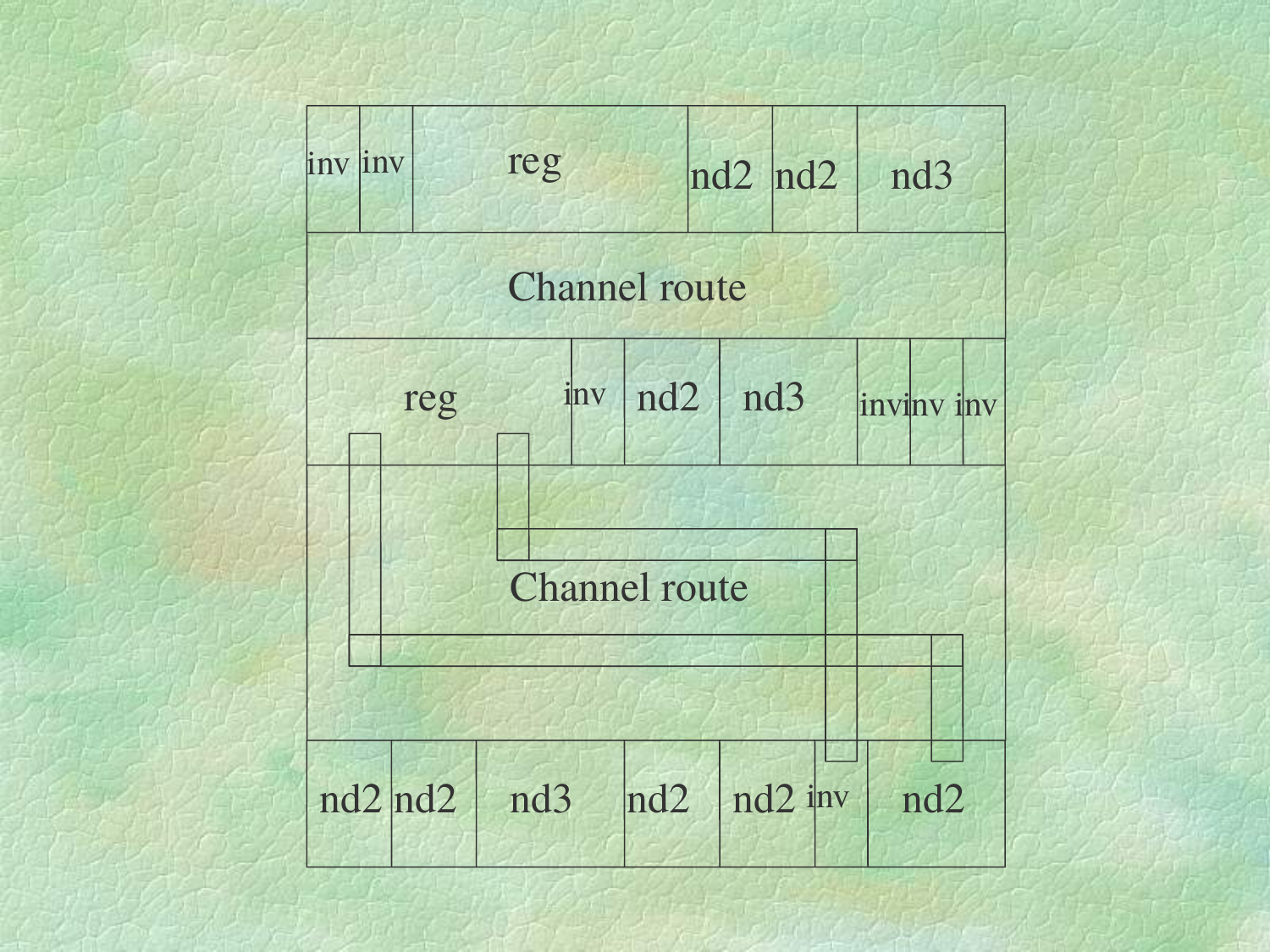

reg

inv

inv
nd2
nd2
nd3

Channel route

reg
inv
nd2
nd3
inv
inv
inv

Channel route

nd2
nd2
nd3
nd2
nd2
inv
nd2